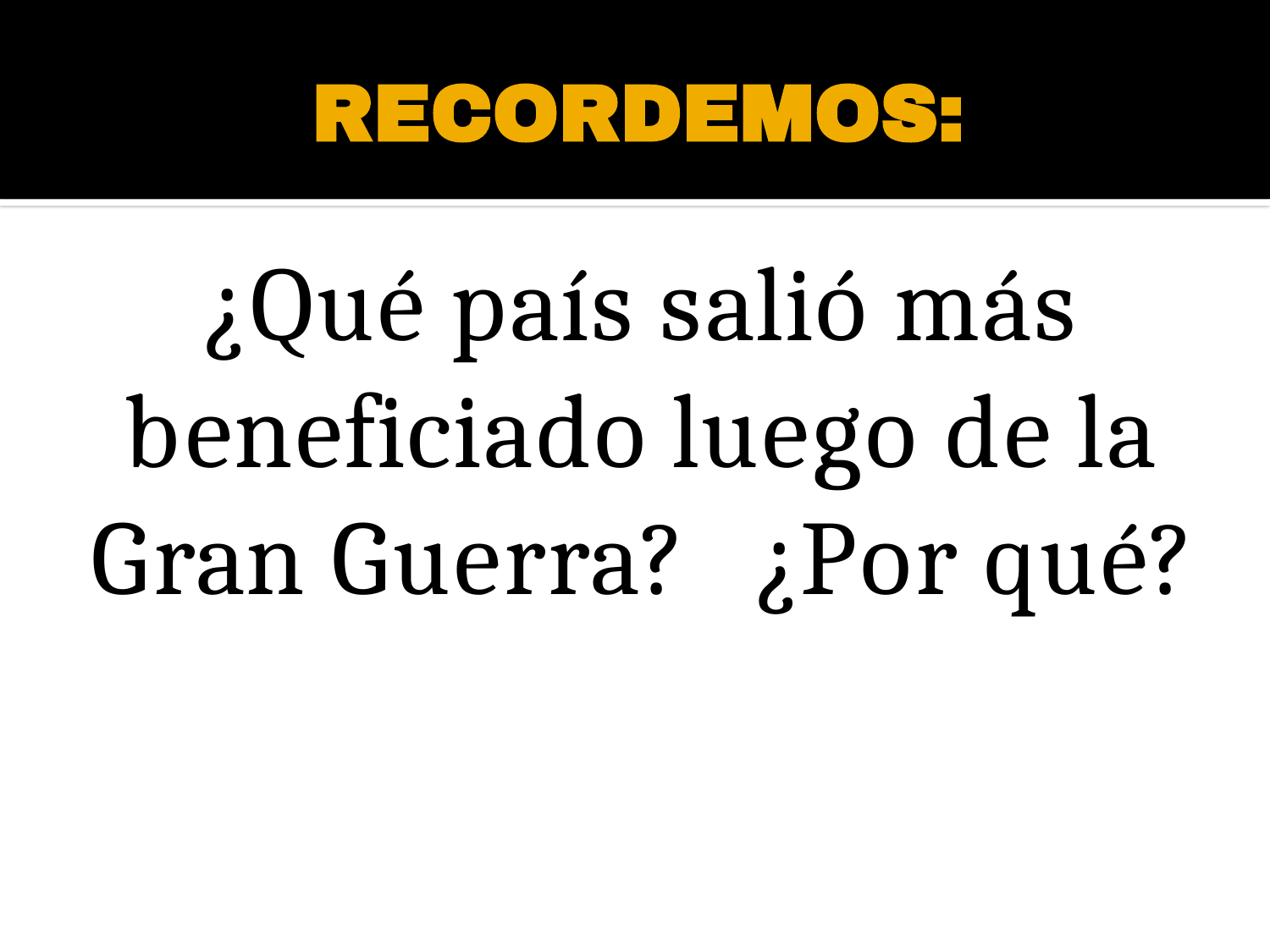

# RECORDEMOS:
¿Qué país salió más
beneficiado luego de la
Gran Guerra?   ¿Por qué?